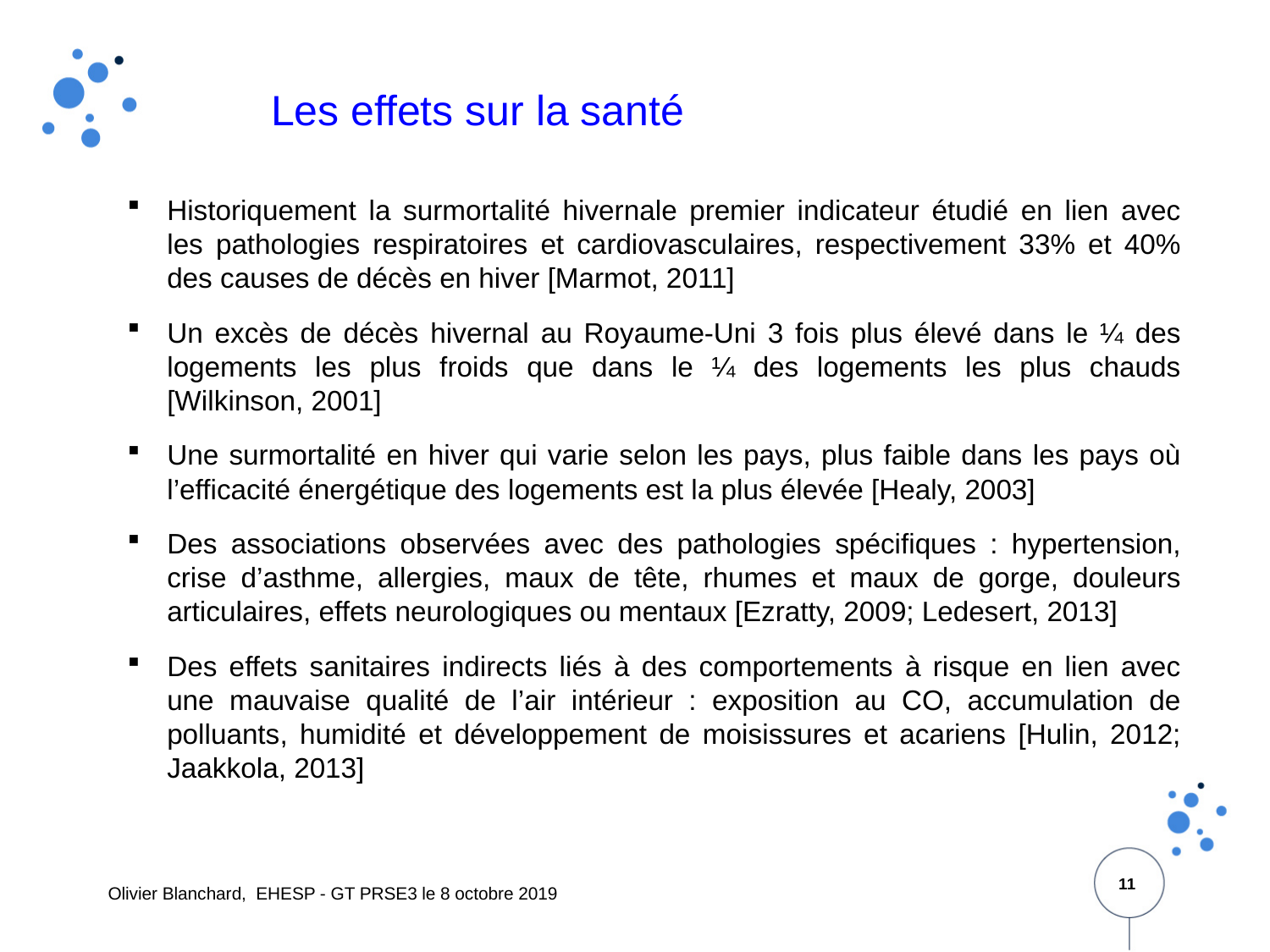

Les effets sur la santé
Historiquement la surmortalité hivernale premier indicateur étudié en lien avec les pathologies respiratoires et cardiovasculaires, respectivement 33% et 40% des causes de décès en hiver [Marmot, 2011]
Un excès de décès hivernal au Royaume-Uni 3 fois plus élevé dans le ¼ des logements les plus froids que dans le ¼ des logements les plus chauds [Wilkinson, 2001]
Une surmortalité en hiver qui varie selon les pays, plus faible dans les pays où l’efficacité énergétique des logements est la plus élevée [Healy, 2003]
Des associations observées avec des pathologies spécifiques : hypertension, crise d’asthme, allergies, maux de tête, rhumes et maux de gorge, douleurs articulaires, effets neurologiques ou mentaux [Ezratty, 2009; Ledesert, 2013]
Des effets sanitaires indirects liés à des comportements à risque en lien avec une mauvaise qualité de l’air intérieur : exposition au CO, accumulation de polluants, humidité et développement de moisissures et acariens [Hulin, 2012; Jaakkola, 2013]
11
Olivier Blanchard,  EHESP - GT PRSE3 le 8 octobre 2019